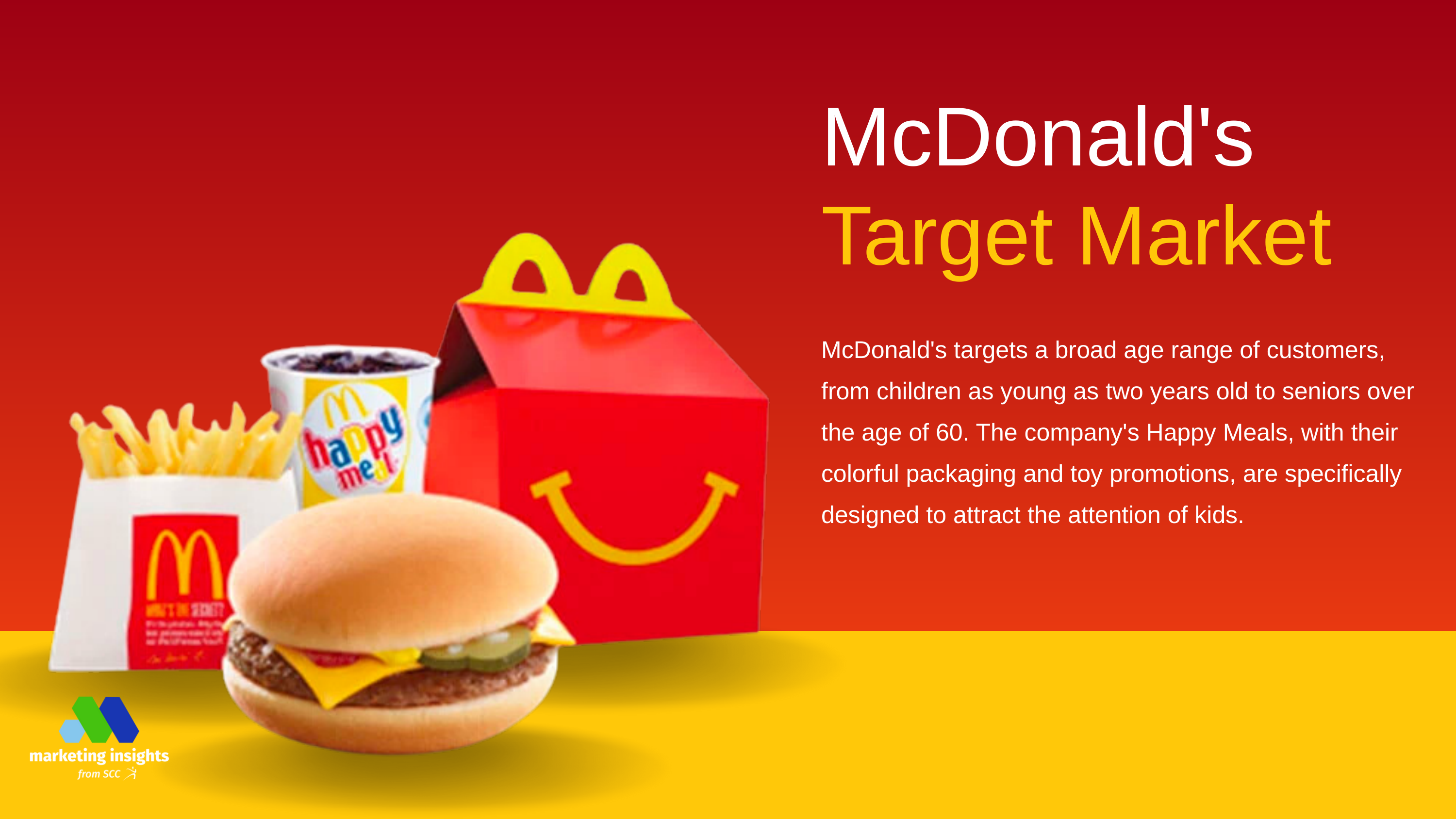

McDonald's
Target Market

McDonald's targets a broad age range of customers, from children as young as two years old to seniors over the age of 60. The company's Happy Meals, with their colorful packaging and toy promotions, are specifically designed to attract the attention of kids.